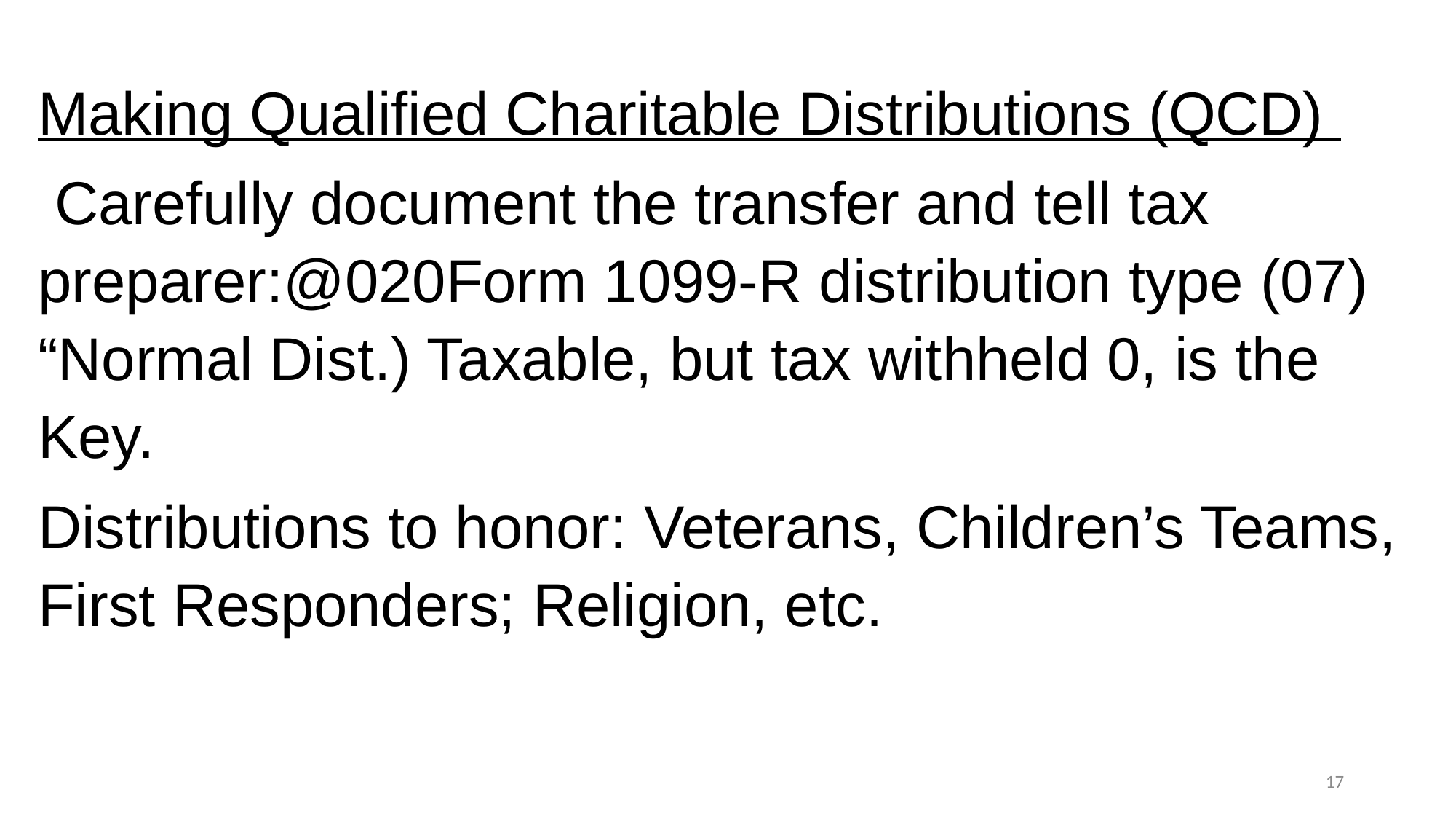

Making Qualified Charitable Distributions (QCD)
 Carefully document the transfer and tell tax preparer:@020Form 1099-R distribution type (07) “Normal Dist.) Taxable, but tax withheld 0, is the Key.
Distributions to honor: Veterans, Children’s Teams, First Responders; Religion, etc.

17